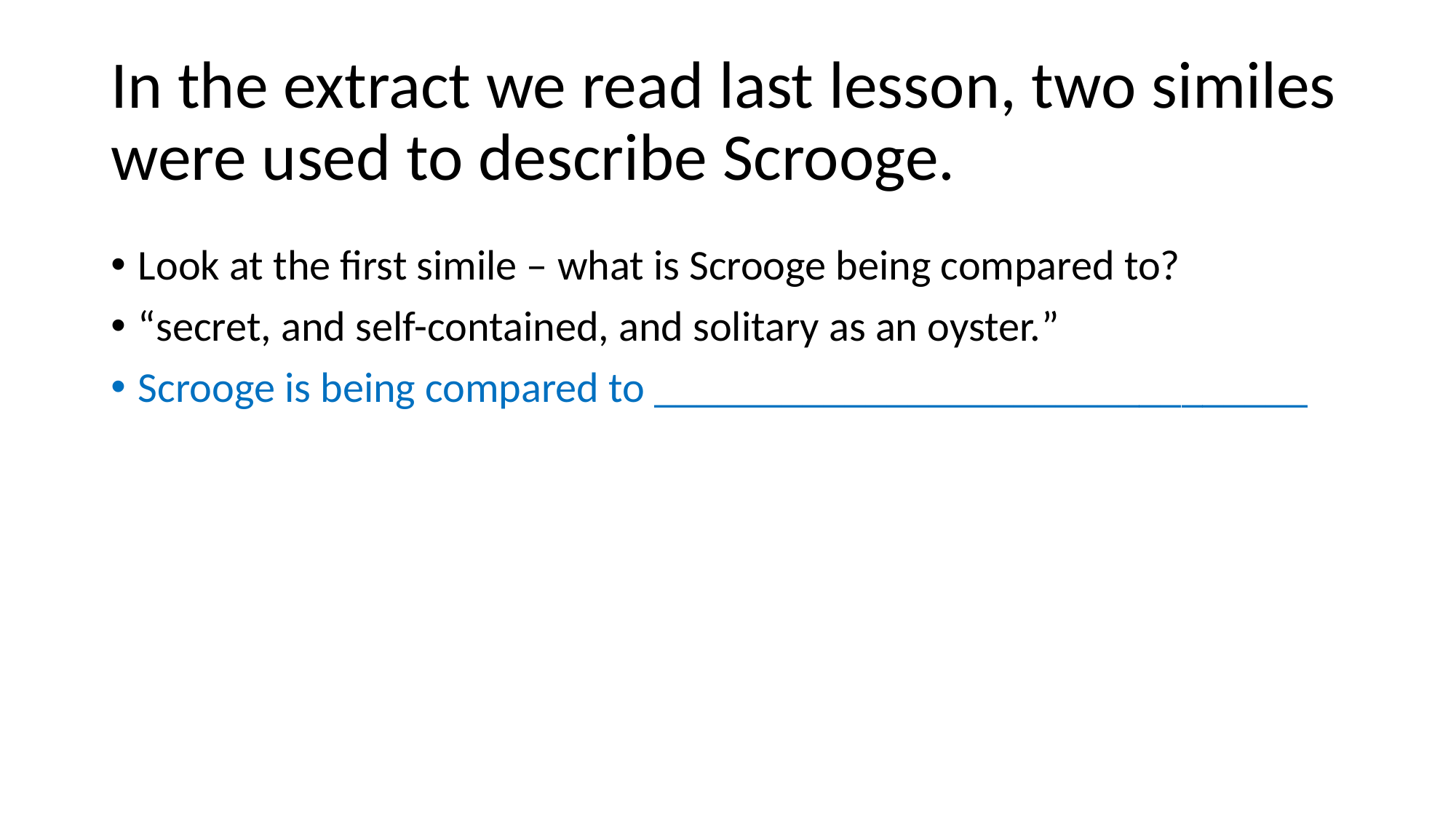

# In the extract we read last lesson, two similes were used to describe Scrooge.
Look at the first simile – what is Scrooge being compared to?
“secret, and self-contained, and solitary as an oyster.”
Scrooge is being compared to _______________________________